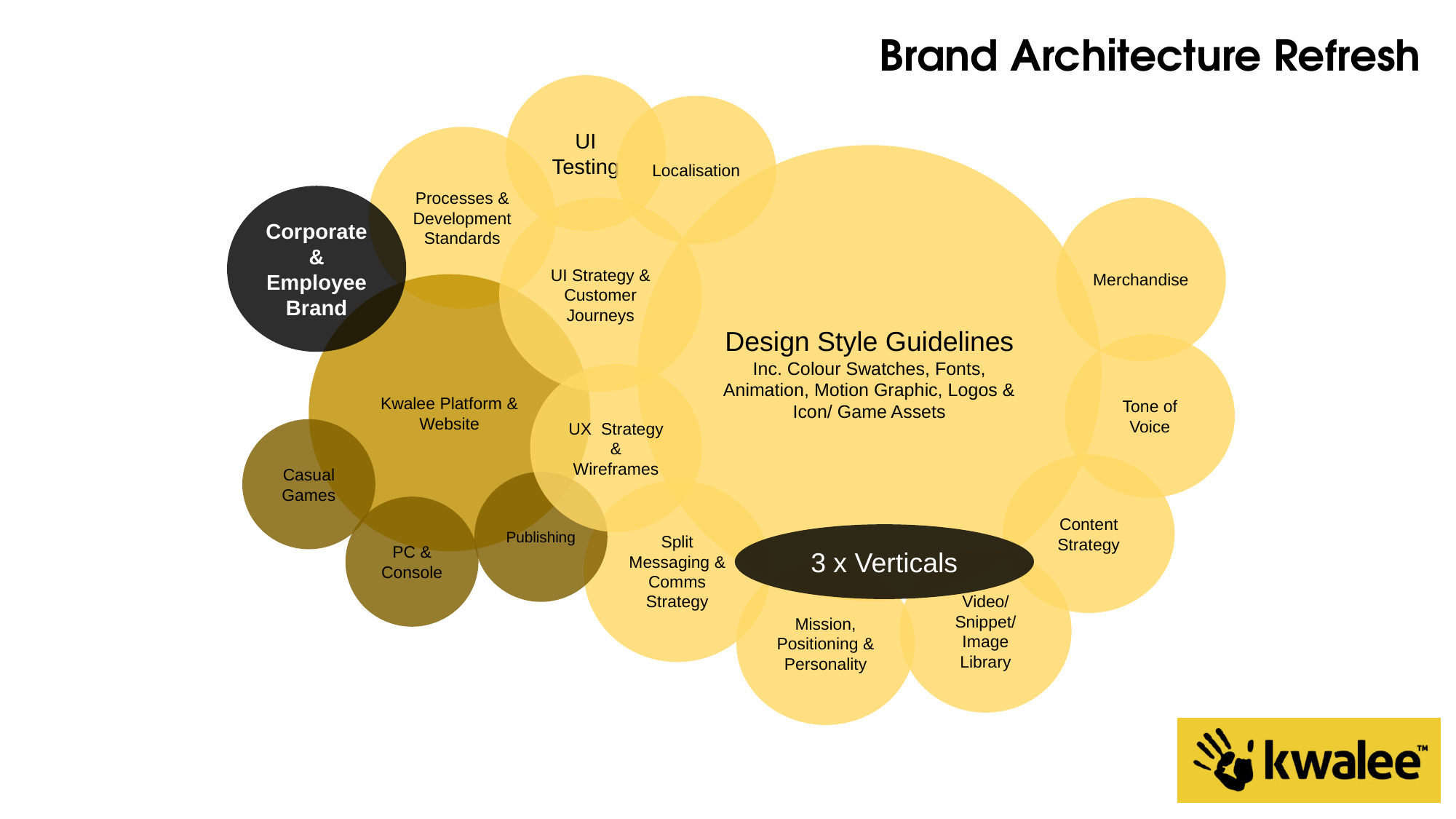

# Brand Architecture Refresh
UI Testing
Localisation
Processes & Development Standards
Design Style Guidelines
Inc. Colour Swatches, Fonts, Animation, Motion Graphic, Logos & Icon/ Game Assets
Corporate & Employee Brand
UI Strategy & Customer Journeys
Merchandise
Kwalee Platform & Website
Tone of Voice
UX  Strategy & Wireframes
Casual Games
Content Strategy
Publishing
Split Messaging & Comms Strategy
PC & Console
3 x Verticals
Video/ Snippet/ Image Library
Mission, Positioning & Personality